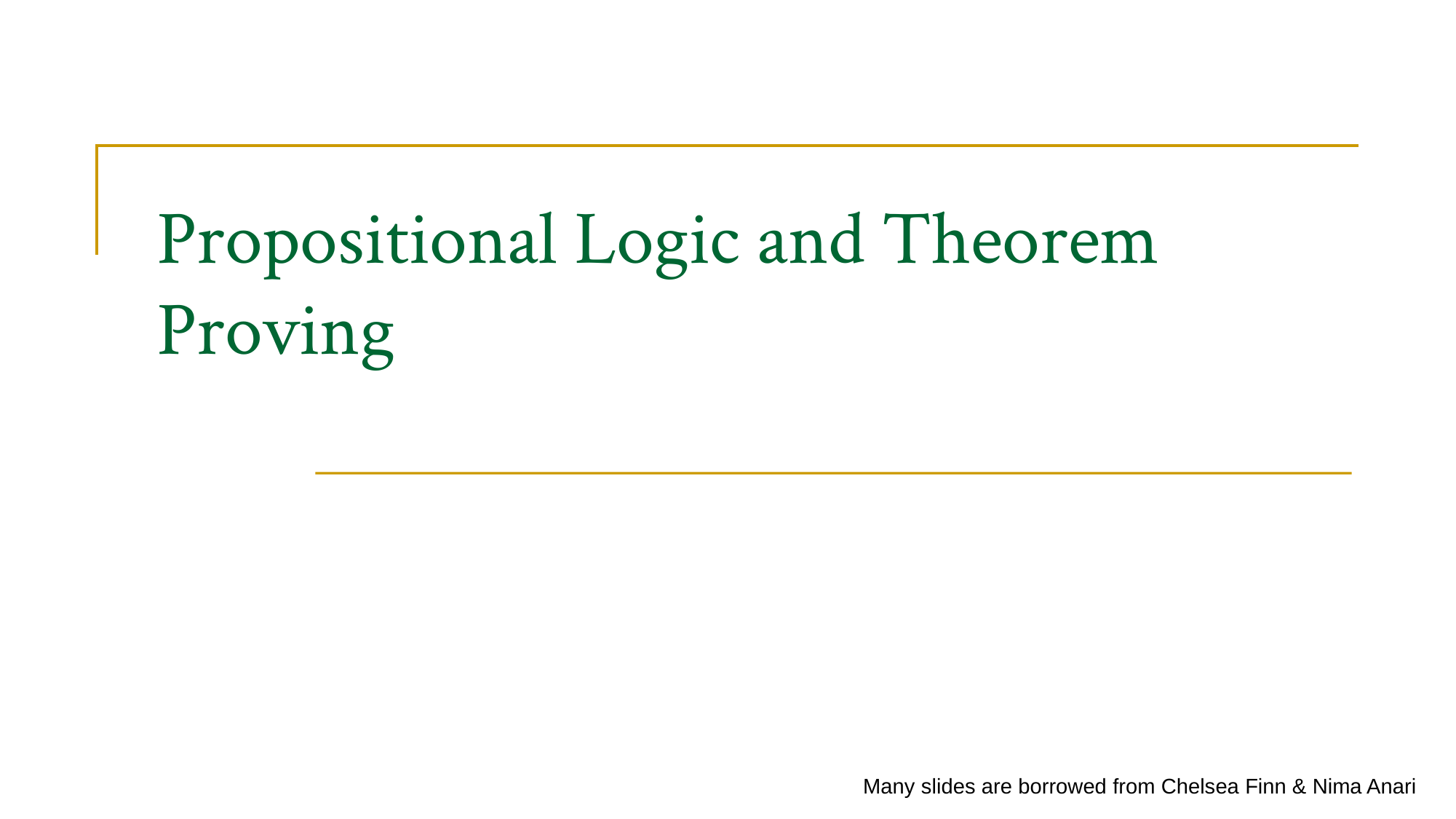

# Propositional Logic and Theorem Proving
Many slides are borrowed from Chelsea Finn & Nima Anari